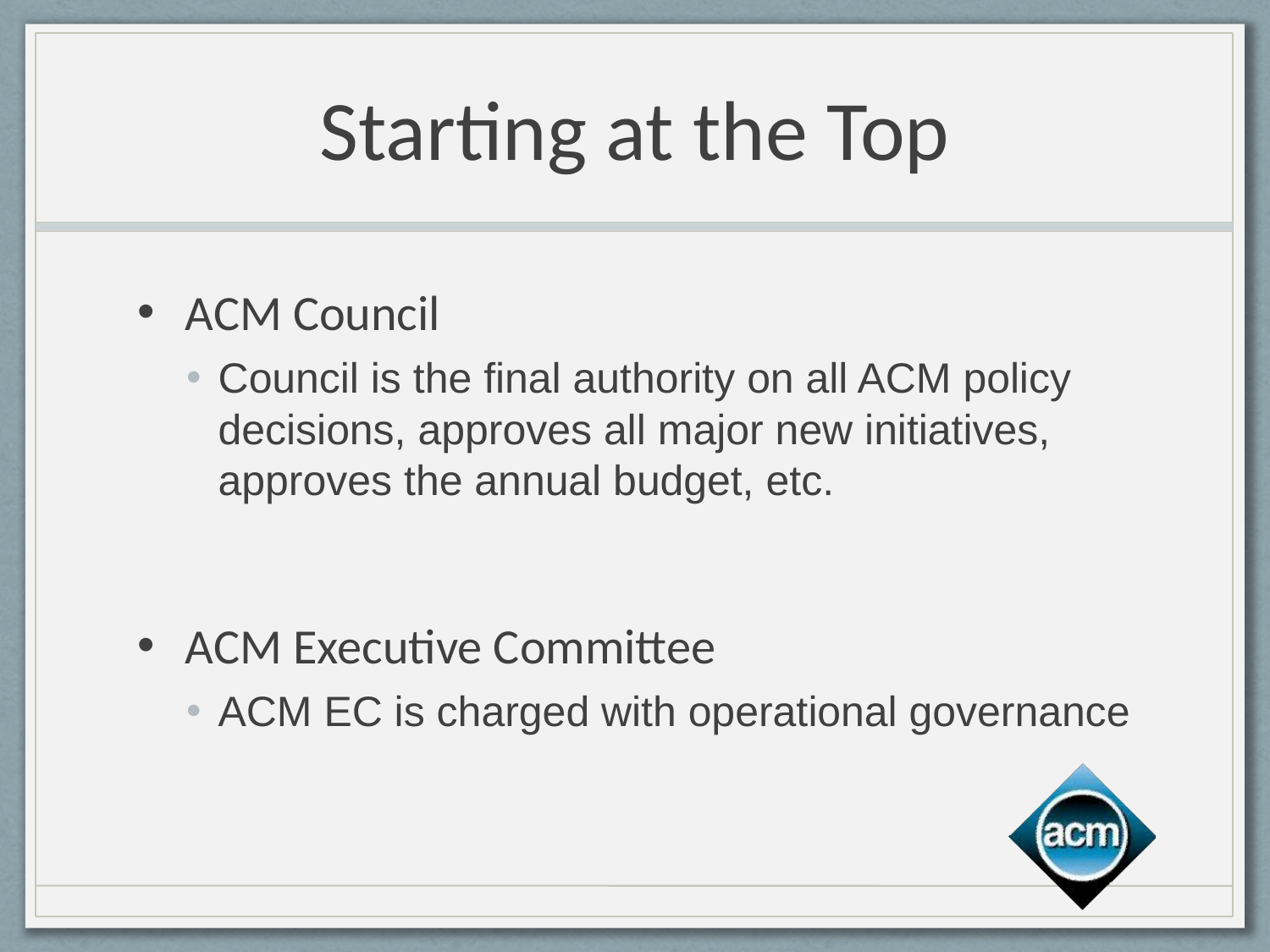

# Starting at the Top
ACM Council
Council is the final authority on all ACM policy decisions, approves all major new initiatives, approves the annual budget, etc.

ACM Executive Committee
ACM EC is charged with operational governance